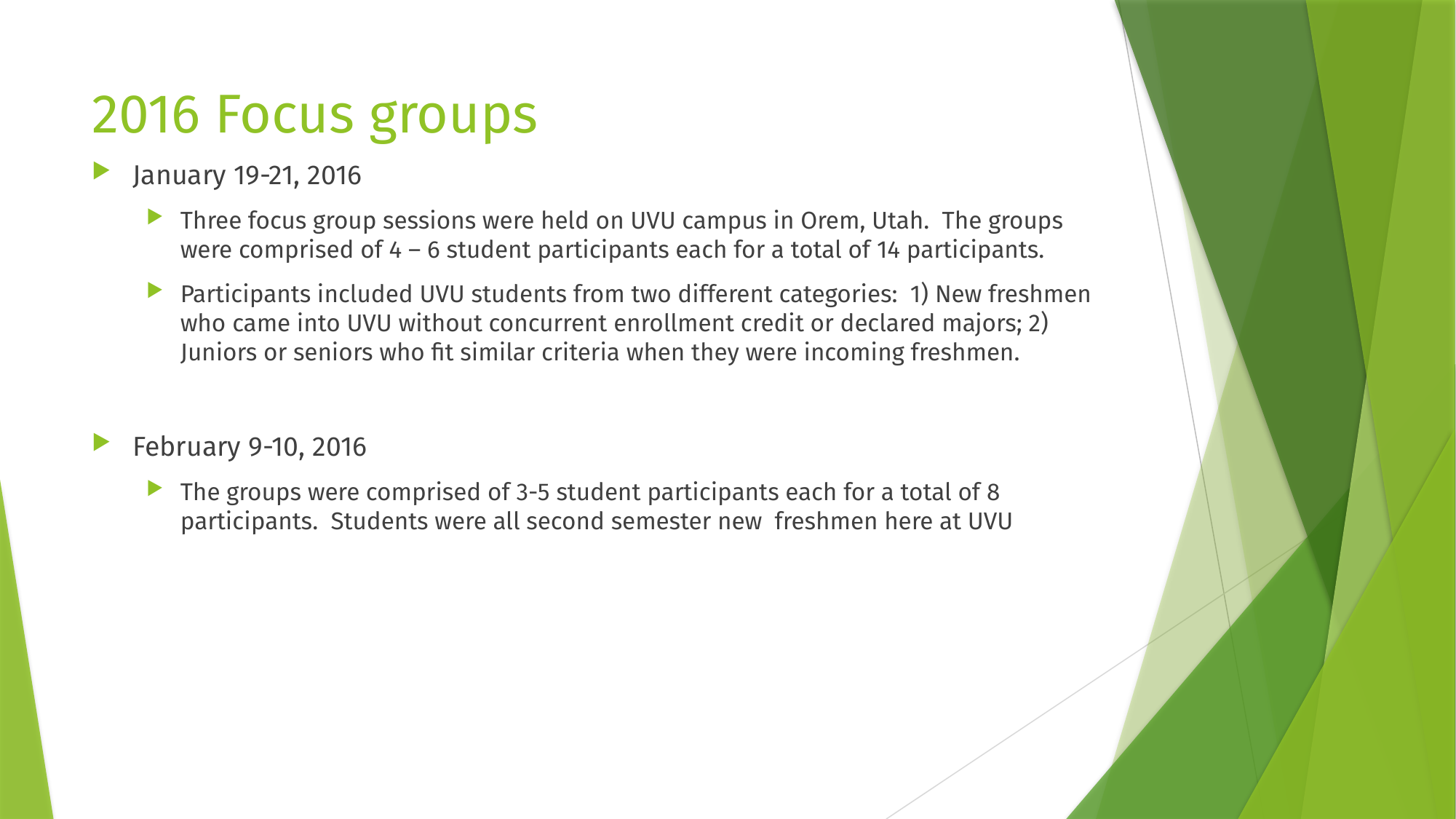

# 2016 Focus groups
January 19-21, 2016
Three focus group sessions were held on UVU campus in Orem, Utah.  The groups were comprised of 4 – 6 student participants each for a total of 14 participants.
Participants included UVU students from two different categories:  1) New freshmen who came into UVU without concurrent enrollment credit or declared majors; 2) Juniors or seniors who fit similar criteria when they were incoming freshmen.

February 9-10, 2016
The groups were comprised of 3-5 student participants each for a total of 8 participants.  Students were all second semester new  freshmen here at UVU